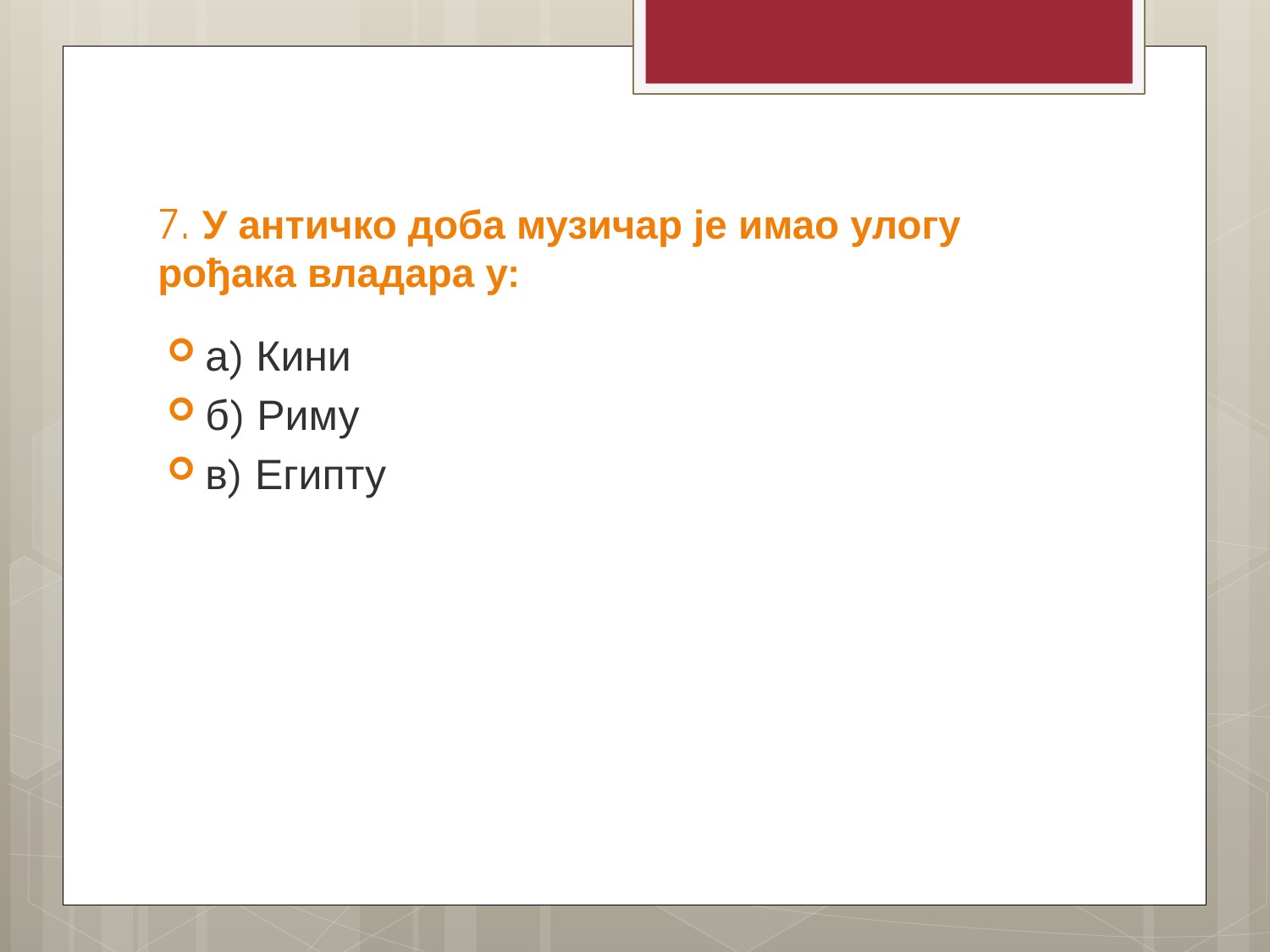

# 7. У античко доба музичар је имао улогу рођака владара у:
а) Кини
б) Риму
в) Египту